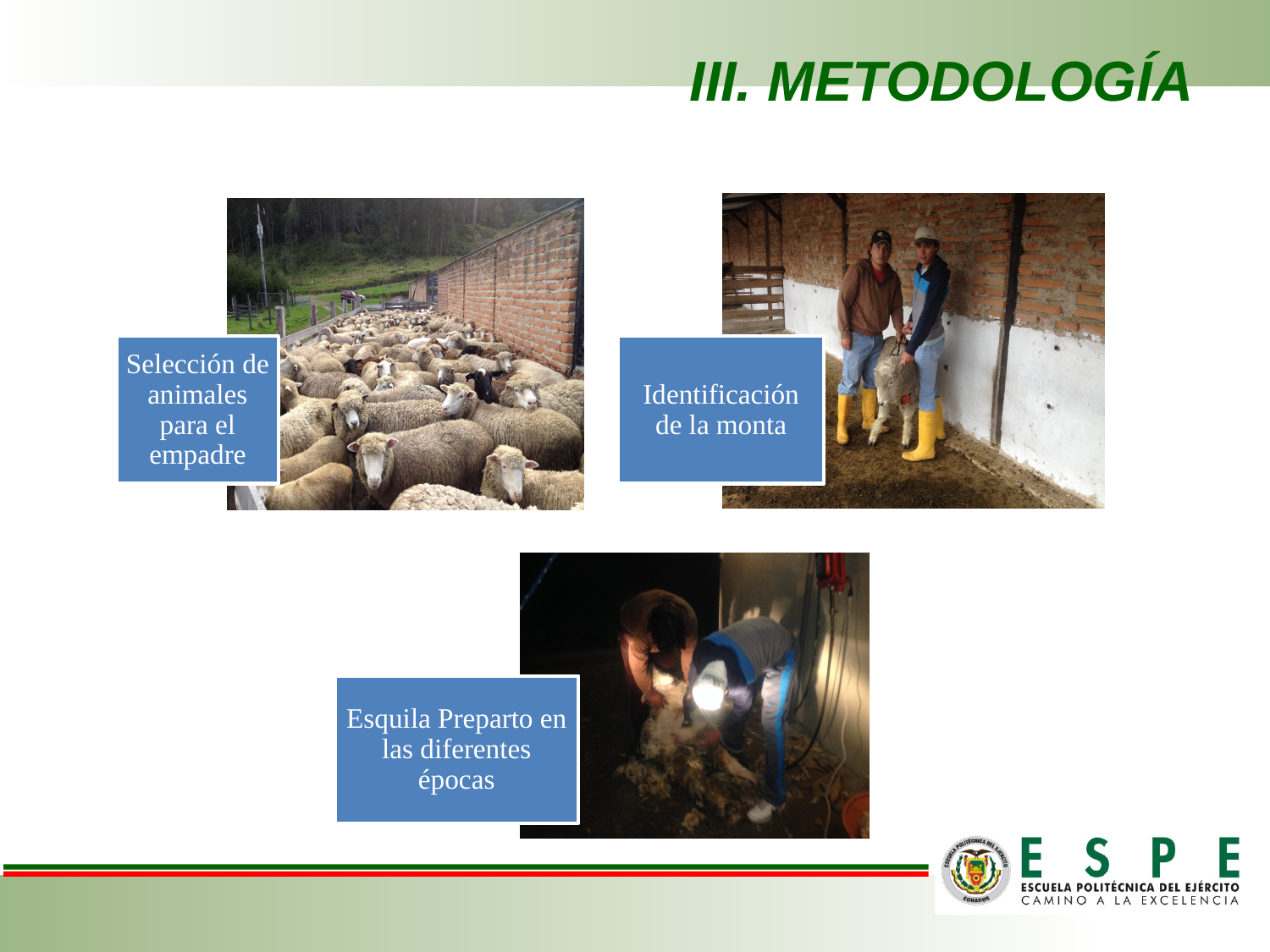

# III. METODOLOGÍA
Selección de animales para el empadre
Identificación de la monta
Esquila Preparto en las diferentes épocas